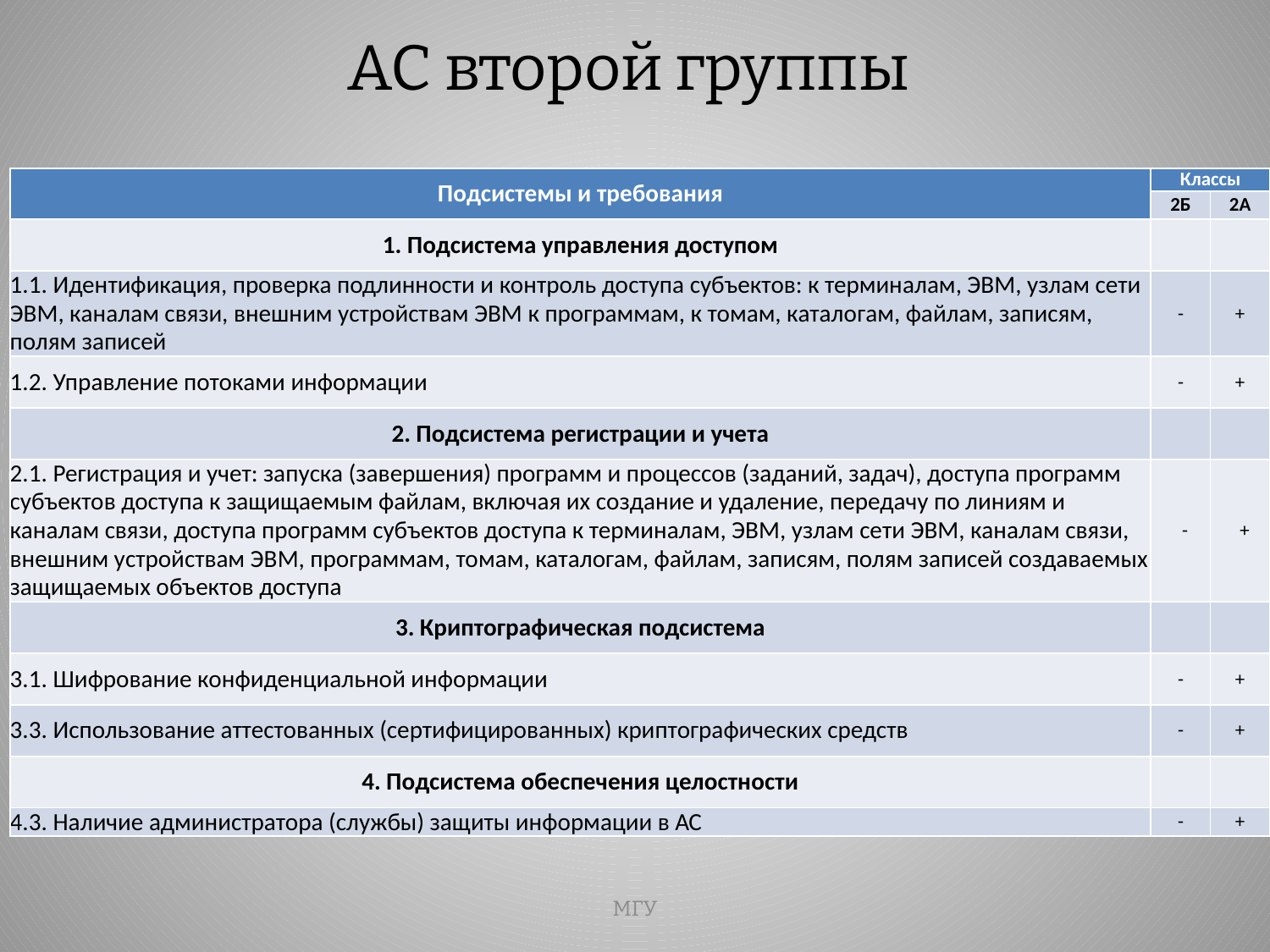

# АС второй группы
| Подсистемы и требования | Классы |  |
| --- | --- | --- |
|  | 2Б | 2А |
| 1. Подсистема управления доступом |  |  |
| 1.1. Идентификация, проверка подлинности и контроль доступа субъектов: к терминалам, ЭВМ, узлам сети ЭВМ, каналам связи, внешним устройствам ЭВМ к программам, к томам, каталогам, файлам, записям, полям записей | - | + |
| 1.2. Управление потоками информации | - | + |
| 2. Подсистема регистрации и учета |  |  |
| 2.1. Регистрация и учет: запуска (завершения) программ и процессов (заданий, задач), доступа программ субъектов доступа к защищаемым файлам, включая их создание и удаление, передачу по линиям и каналам связи, доступа программ субъектов доступа к терминалам, ЭВМ, узлам сети ЭВМ, каналам связи, внешним устройствам ЭВМ, программам, томам, каталогам, файлам, записям, полям записей создаваемых защищаемых объектов доступа | - | + |
| 3. Криптографическая подсистема |  |  |
| 3.1. Шифрование конфиденциальной информации | - | + |
| 3.3. Использование аттестованных (сертифицированных) криптографических средств | - | + |
| 4. Подсистема обеспечения целостности |  |  |
| 4.3. Наличие администратора (службы) защиты информации в АС | - | + |
МГУ